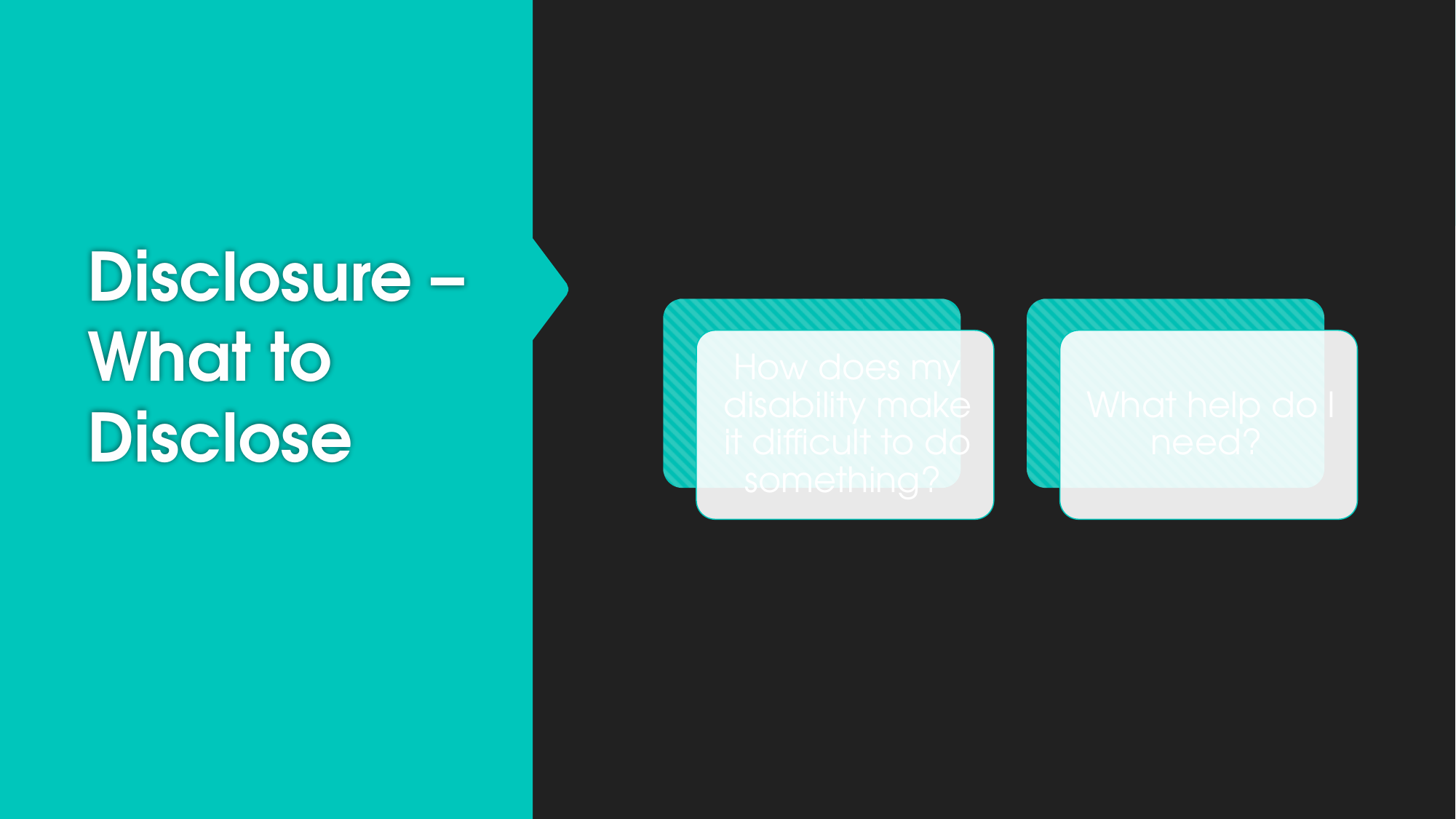

How does my disability make it difficult to do something?
What help do I need?
# Disclosure –What to Disclose